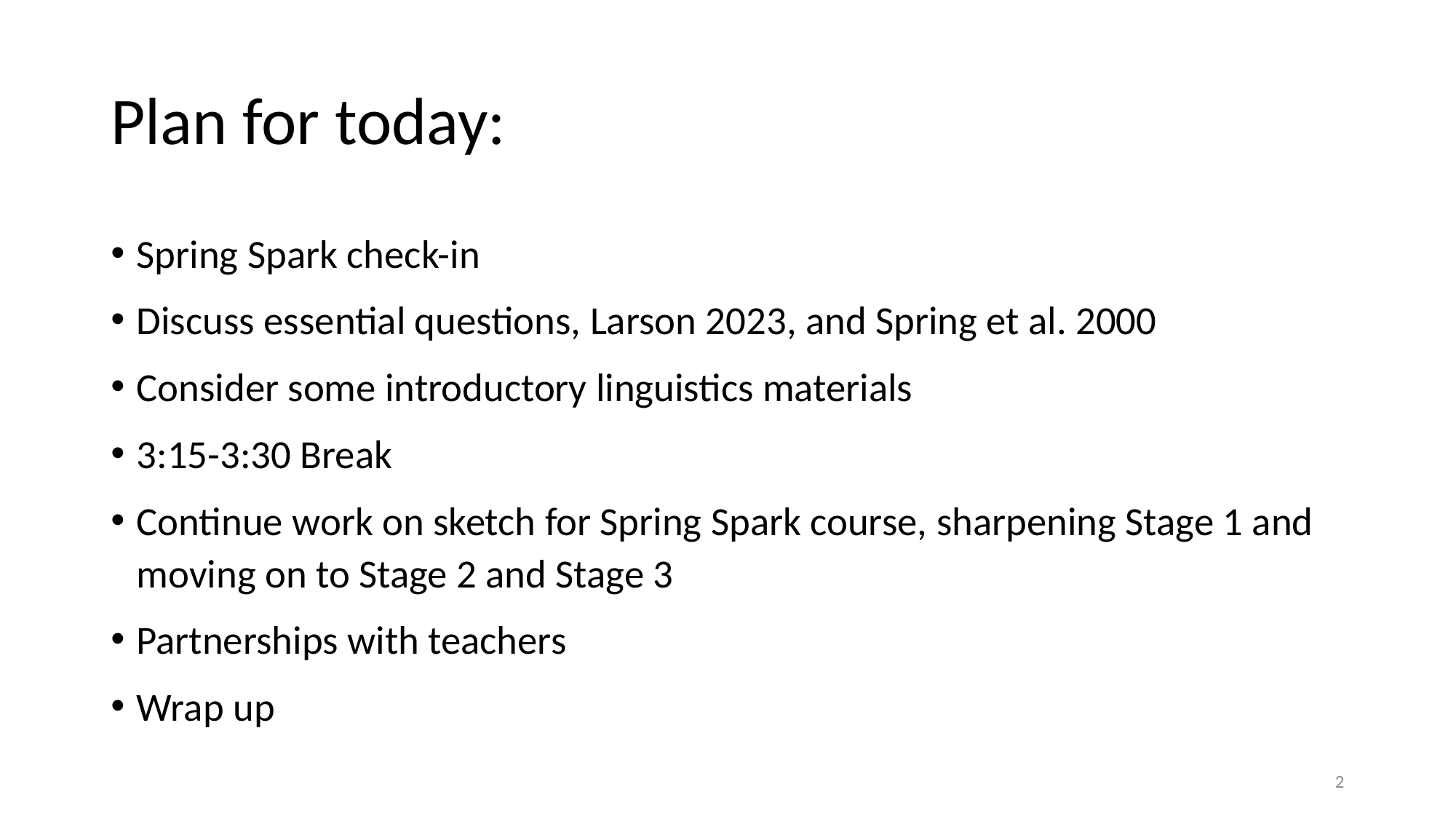

# Plan for today:
Spring Spark check-in
Discuss essential questions, Larson 2023, and Spring et al. 2000
Consider some introductory linguistics materials
3:15-3:30 Break
Continue work on sketch for Spring Spark course, sharpening Stage 1 and moving on to Stage 2 and Stage 3
Partnerships with teachers
Wrap up
2